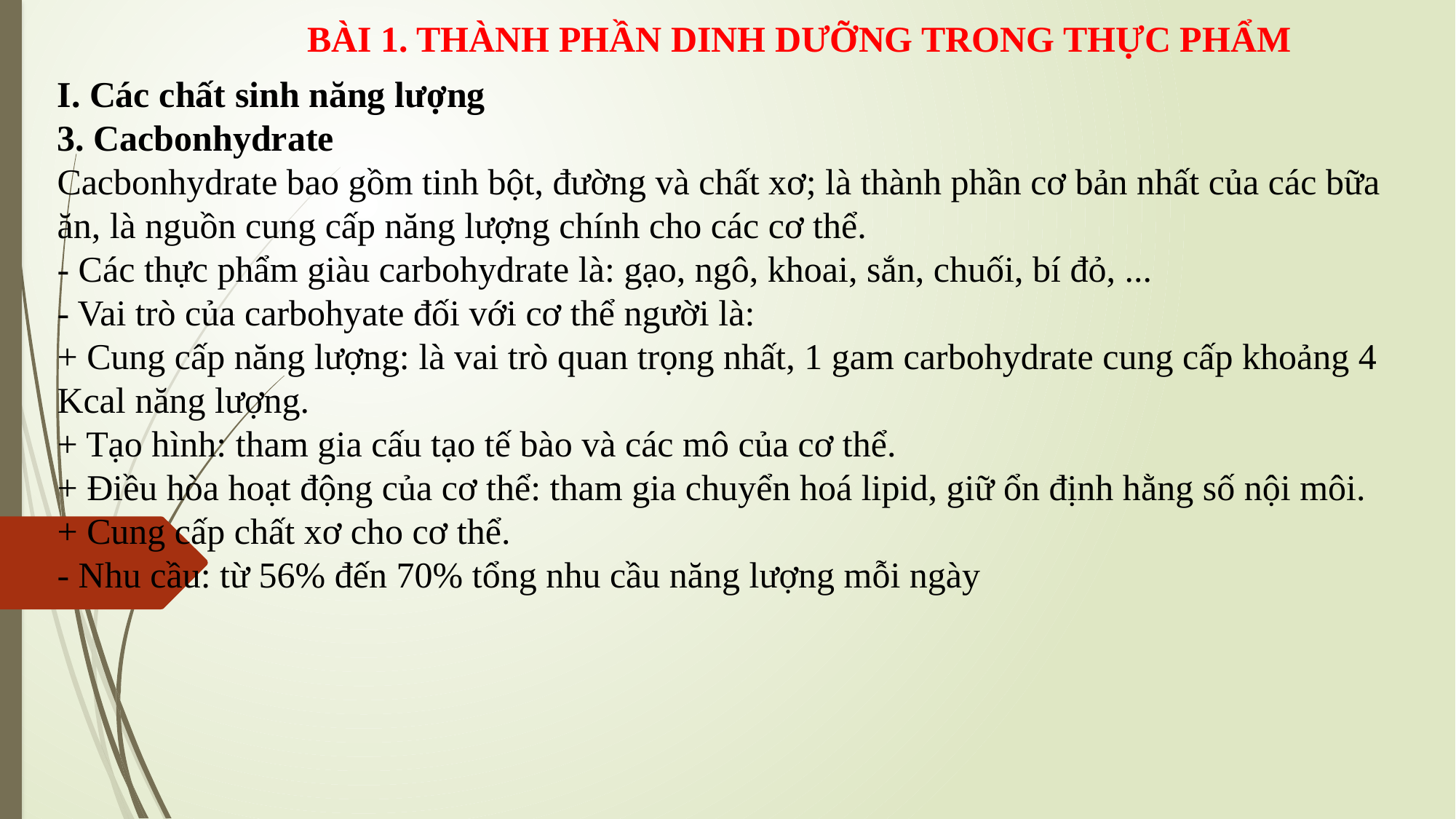

BÀI 1. THÀNH PHẦN DINH DƯỠNG TRONG THỰC PHẨM
I. Các chất sinh năng lượng
3. Cacbonhydrate
Cacbonhydrate bao gồm tinh bột, đường và chất xơ; là thành phần cơ bản nhất của các bữa ăn, là nguồn cung cấp năng lượng chính cho các cơ thể.
- Các thực phẩm giàu carbohydrate là: gạo, ngô, khoai, sắn, chuối, bí đỏ, ...
- Vai trò của carbohyate đối với cơ thể người là:
+ Cung cấp năng lượng: là vai trò quan trọng nhất, 1 gam carbohydrate cung cấp khoảng 4 Kcal năng lượng.
+ Tạo hình: tham gia cấu tạo tế bào và các mô của cơ thể.
+ Điều hòa hoạt động của cơ thể: tham gia chuyển hoá lipid, giữ ổn định hằng số nội môi.
+ Cung cấp chất xơ cho cơ thể.
- Nhu cầu: từ 56% đến 70% tổng nhu cầu năng lượng mỗi ngày